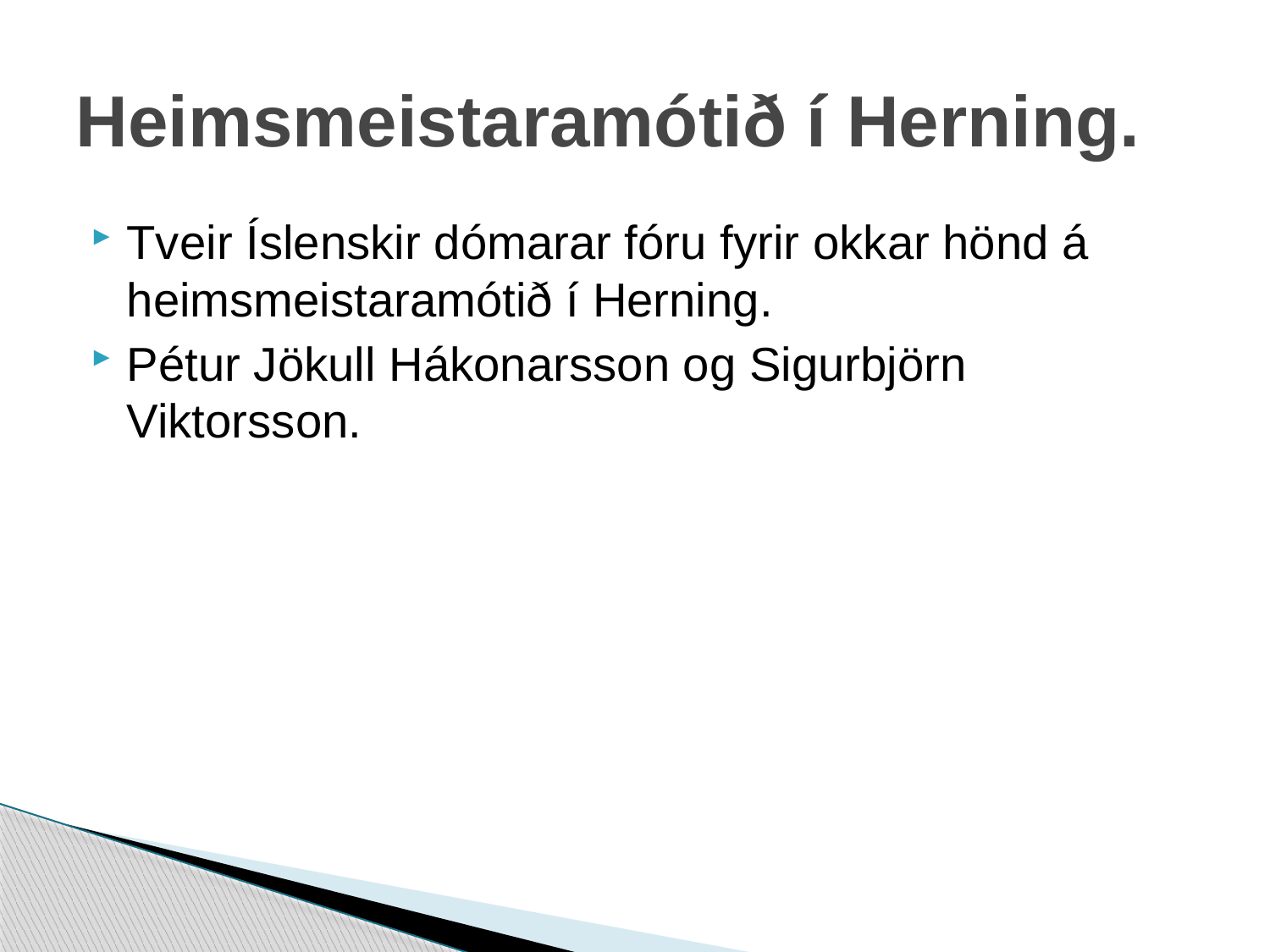

# Heimsmeistaramótið í Herning.
Tveir Íslenskir dómarar fóru fyrir okkar hönd á heimsmeistaramótið í Herning.
Pétur Jökull Hákonarsson og Sigurbjörn Viktorsson.